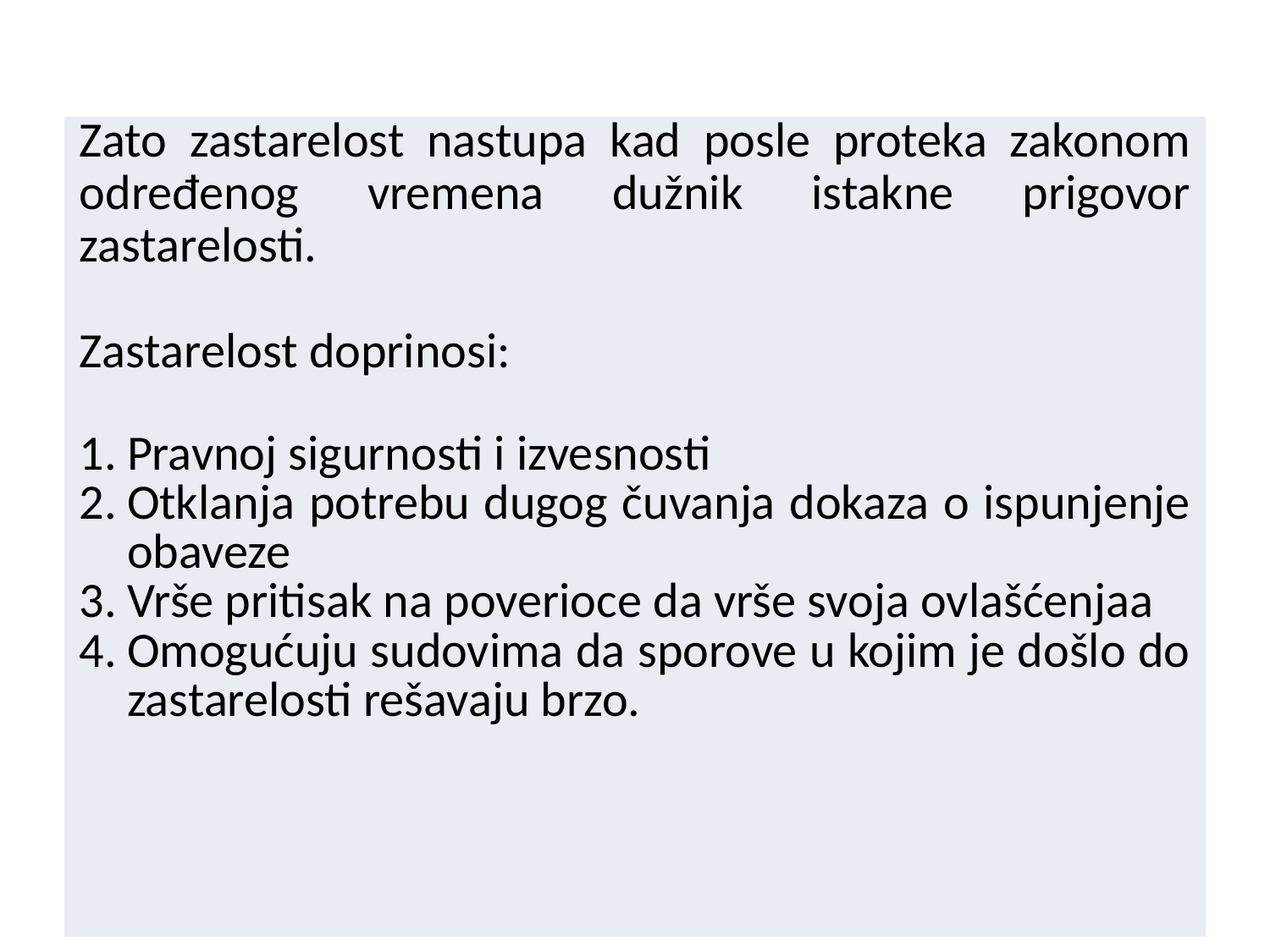

#
| Zato zastarelost nastupa kad posle proteka zakonom određenog vremena dužnik istakne prigovor zastarelosti.   Zastarelost doprinosi:   Pravnoj sigurnosti i izvesnosti Otklanja potrebu dugog čuvanja dokaza o ispunjenje obaveze Vrše pritisak na poverioce da vrše svoja ovlašćenjaa Omogućuju sudovima da sporove u kojim je došlo do zastarelosti rešavaju brzo. |
| --- |